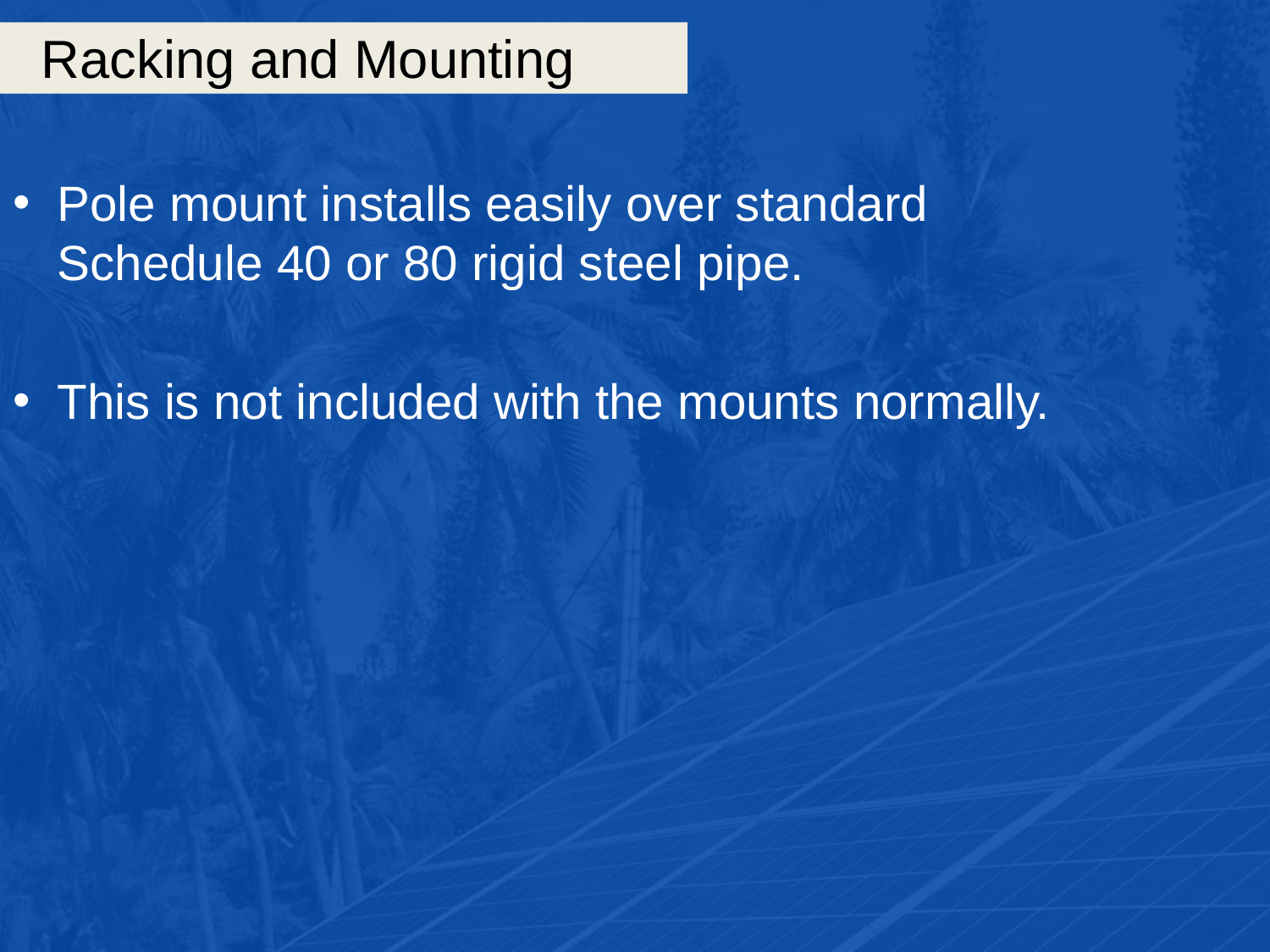

# Racking and Mounting
Pole mount installs easily over standard Schedule 40 or 80 rigid steel pipe.

This is not included with the mounts normally.